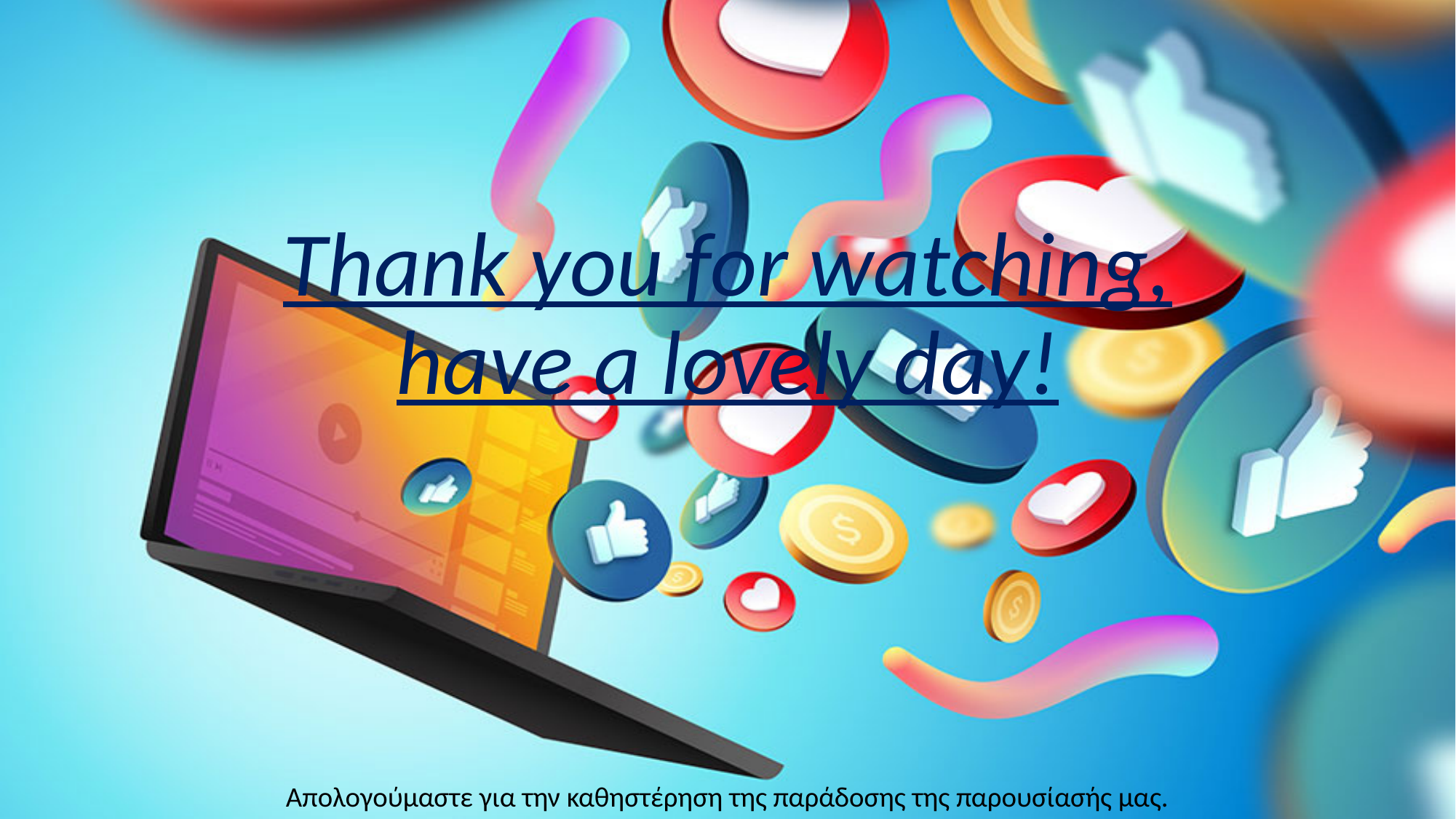

# Thank you for watching, have a lovely day!

Απολογούμαστε για την καθηστέρηση της παράδοσης της παρουσίασής μας.